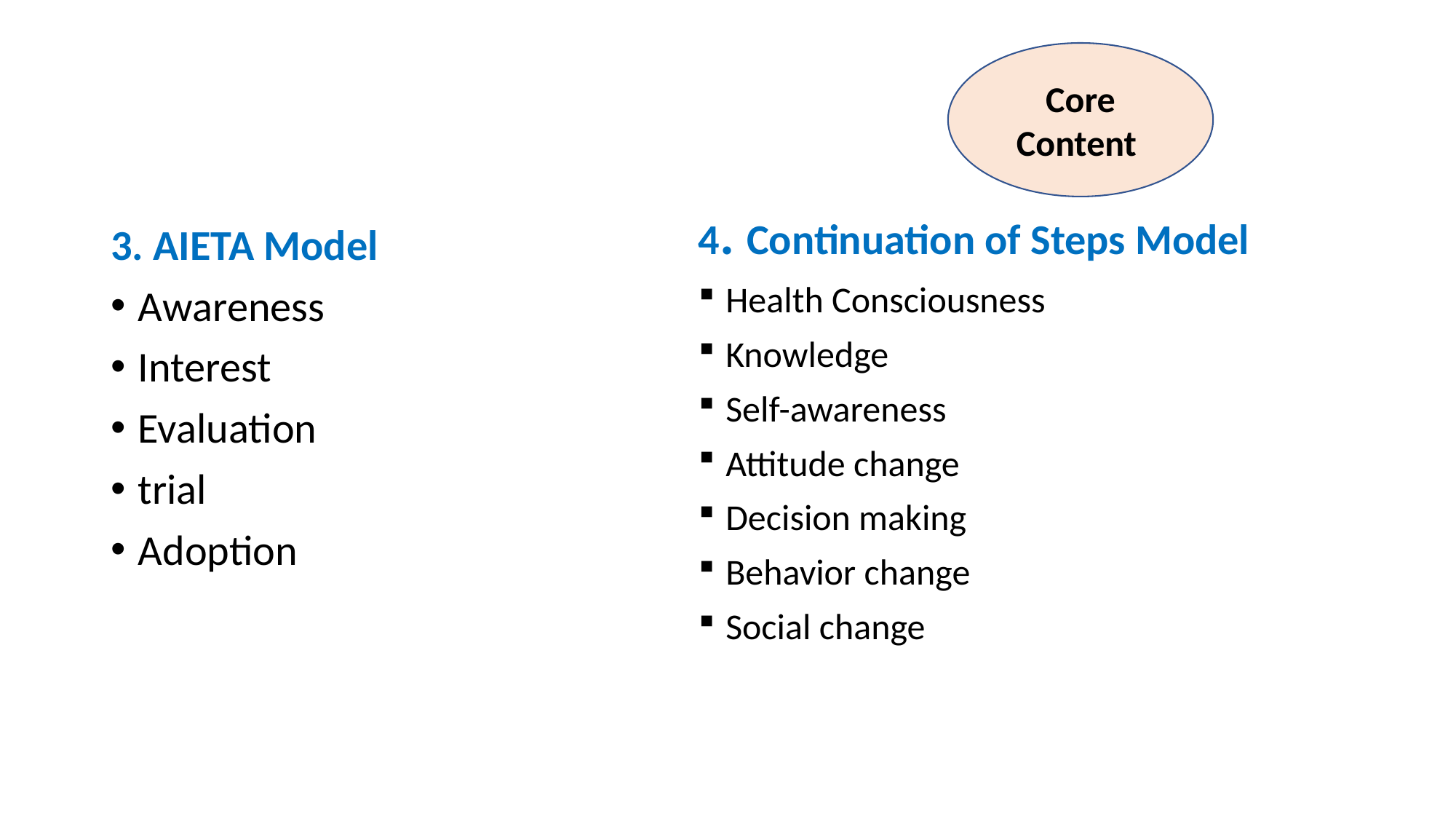

Core Content
#
4. Continuation of Steps Model
Health Consciousness
Knowledge
Self-awareness
Attitude change
Decision making
Behavior change
Social change

3. AIETA Model
Awareness
Interest
Evaluation
trial
Adoption